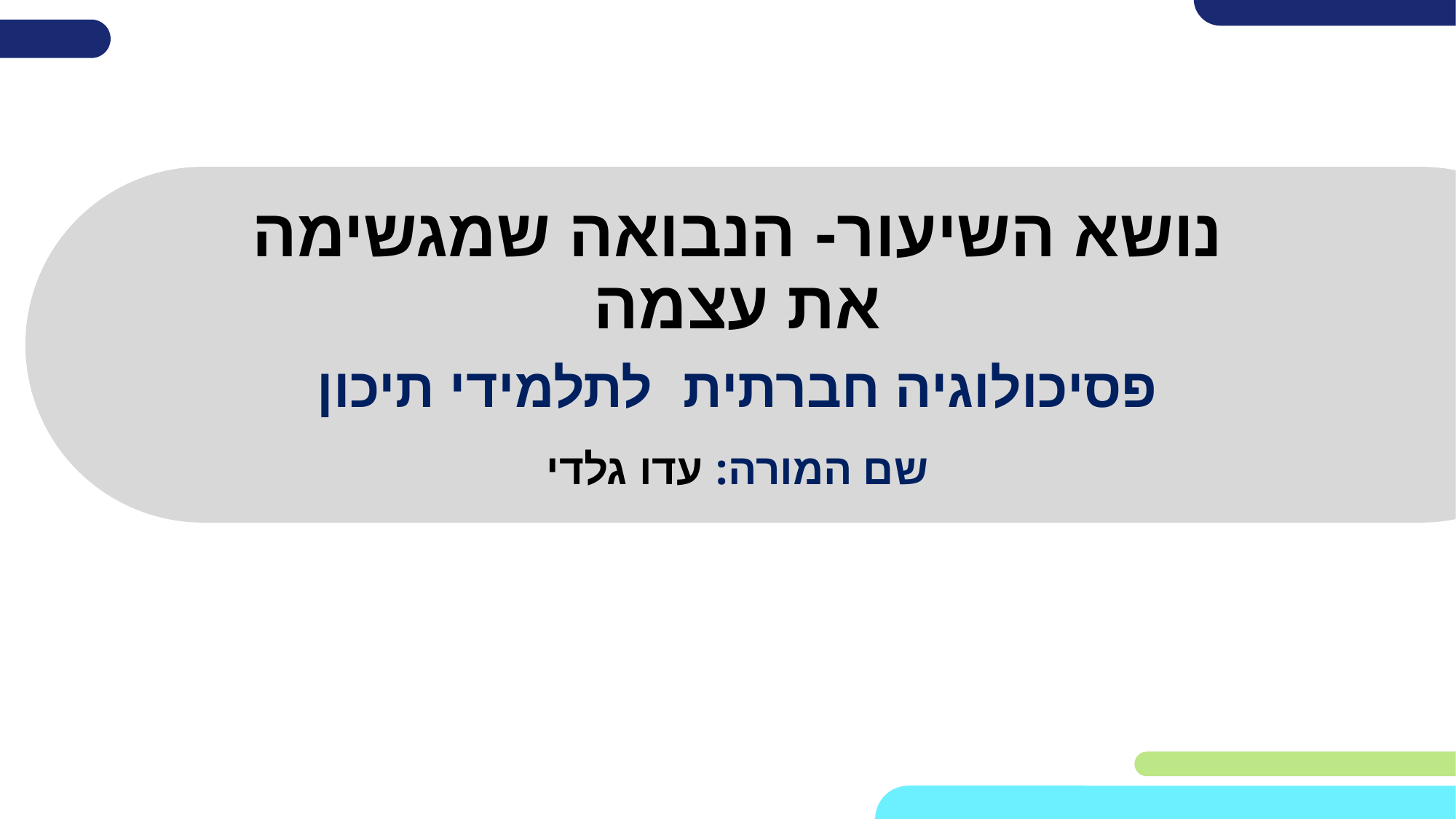

# נושא השיעור- הנבואה שמגשימה את עצמה

פסיכולוגיה חברתית  לתלמידי תיכון
שם המורה: עדו גלדי